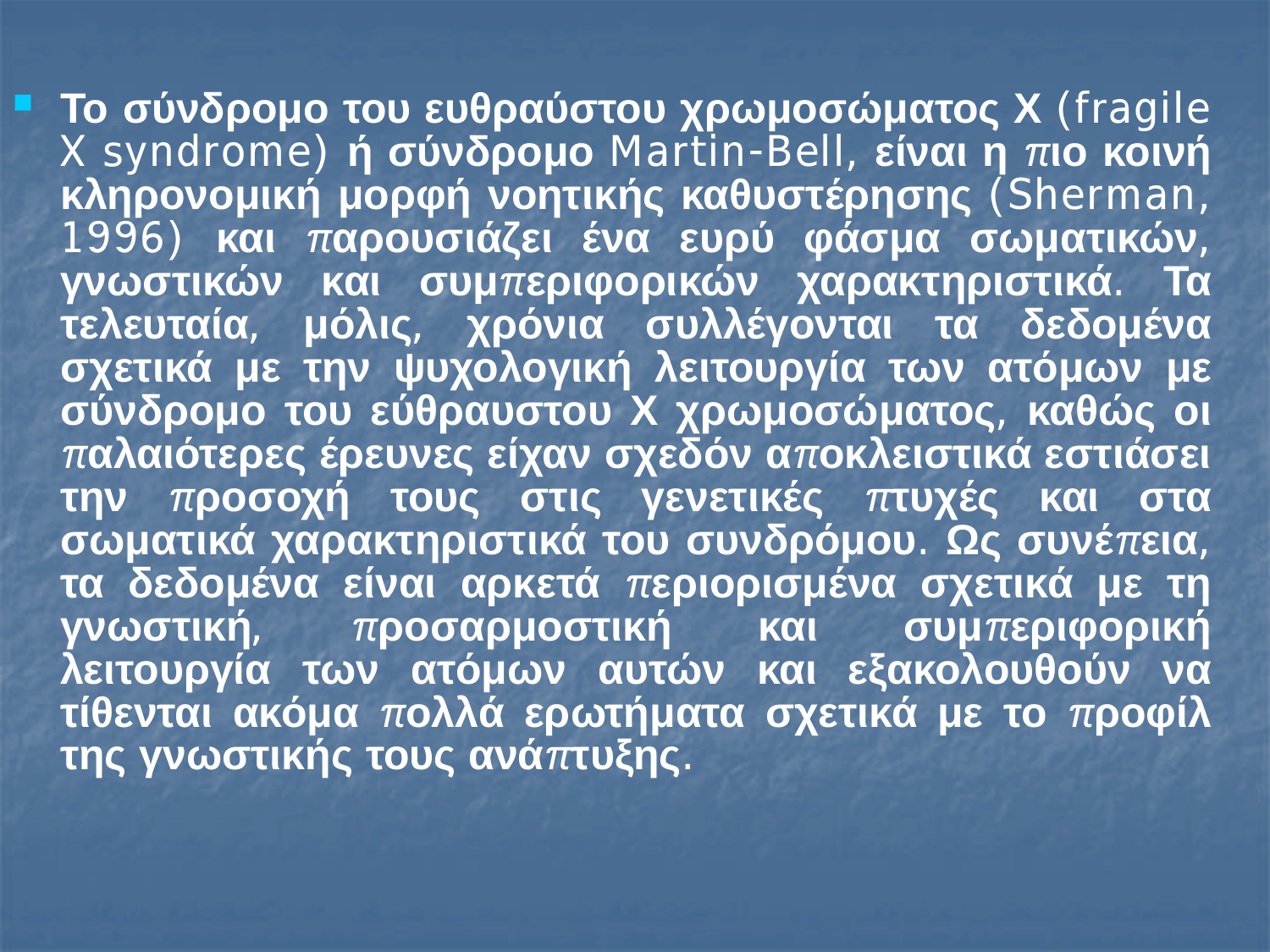

Το σύνδρομο του ευθραύστου χρωμοσώματος Χ (fragile X syndrome) ή σύνδρομο Martin-Bell, είναι η πιο κοινή κληρονομική μορφή νοητικής καθυστέρησης (Sherman, 1996) και παρουσιάζει ένα ευρύ φάσμα σωματικών, γνωστικών και συμπεριφορικών χαρακτηριστικά. Τα τελευταία, μόλις, χρόνια συλλέγονται τα δεδομένα σχετικά με την ψυχολογική λειτουργία των ατόμων με σύνδρομο του εύθραυστου Χ χρωμοσώματος, καθώς οι παλαιότερες έρευνες είχαν σχεδόν αποκλειστικά εστιάσει την προσοχή τους στις γενετικές πτυχές και στα σωματικά χαρακτηριστικά του συνδρόμου. Ως συνέπεια, τα δεδομένα είναι αρκετά περιορισμένα σχετικά με τη γνωστική, προσαρμοστική και συμπεριφορική λειτουργία των ατόμων αυτών και εξακολουθούν να τίθενται ακόμα πολλά ερωτήματα σχετικά με το προφίλ της γνωστικής τους ανάπτυξης.